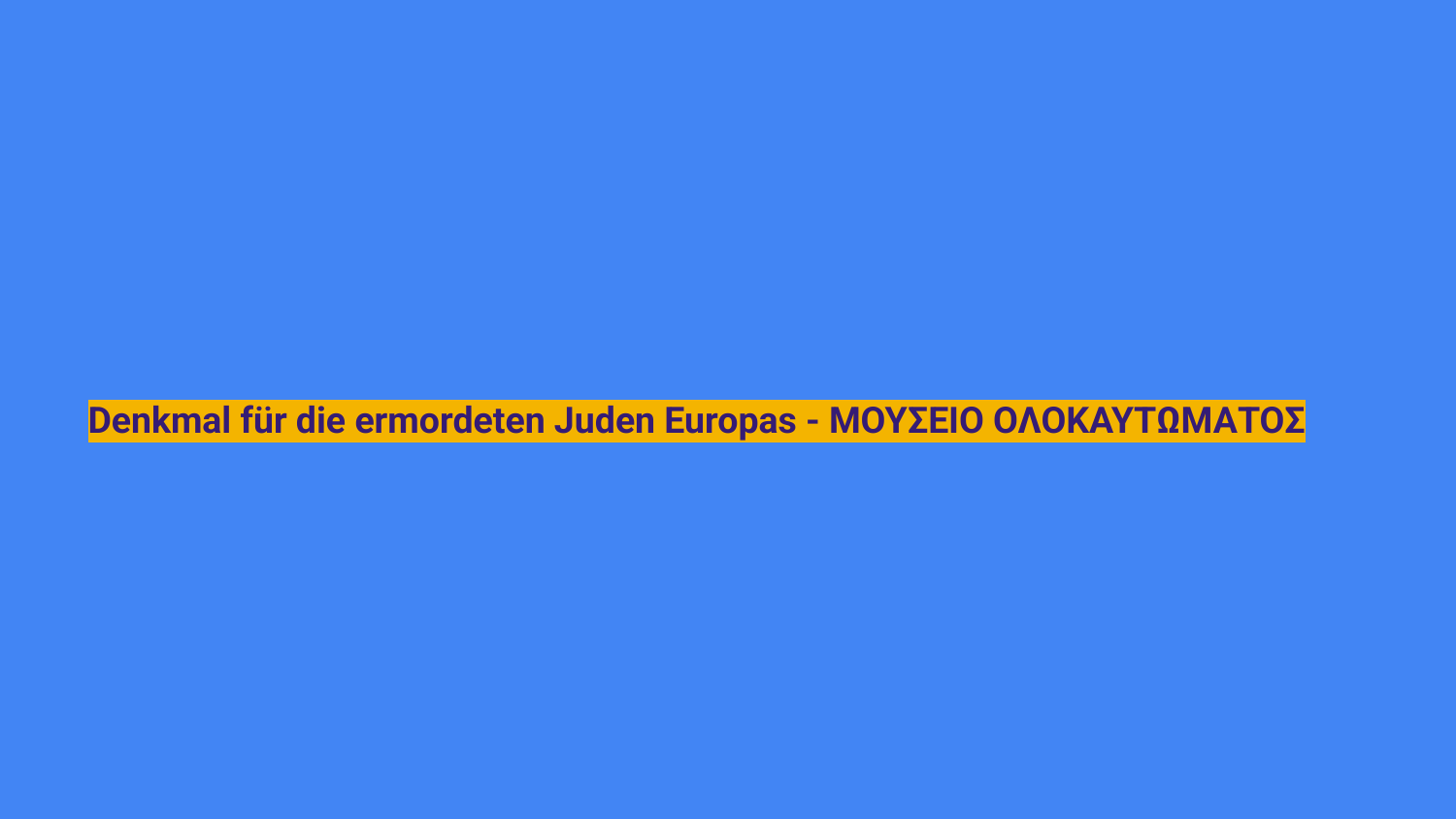

# Denkmal für die ermordeten Juden Europas - ΜΟΥΣΕΙΟ ΟΛΟΚΑΥΤΩΜΑΤΟΣ